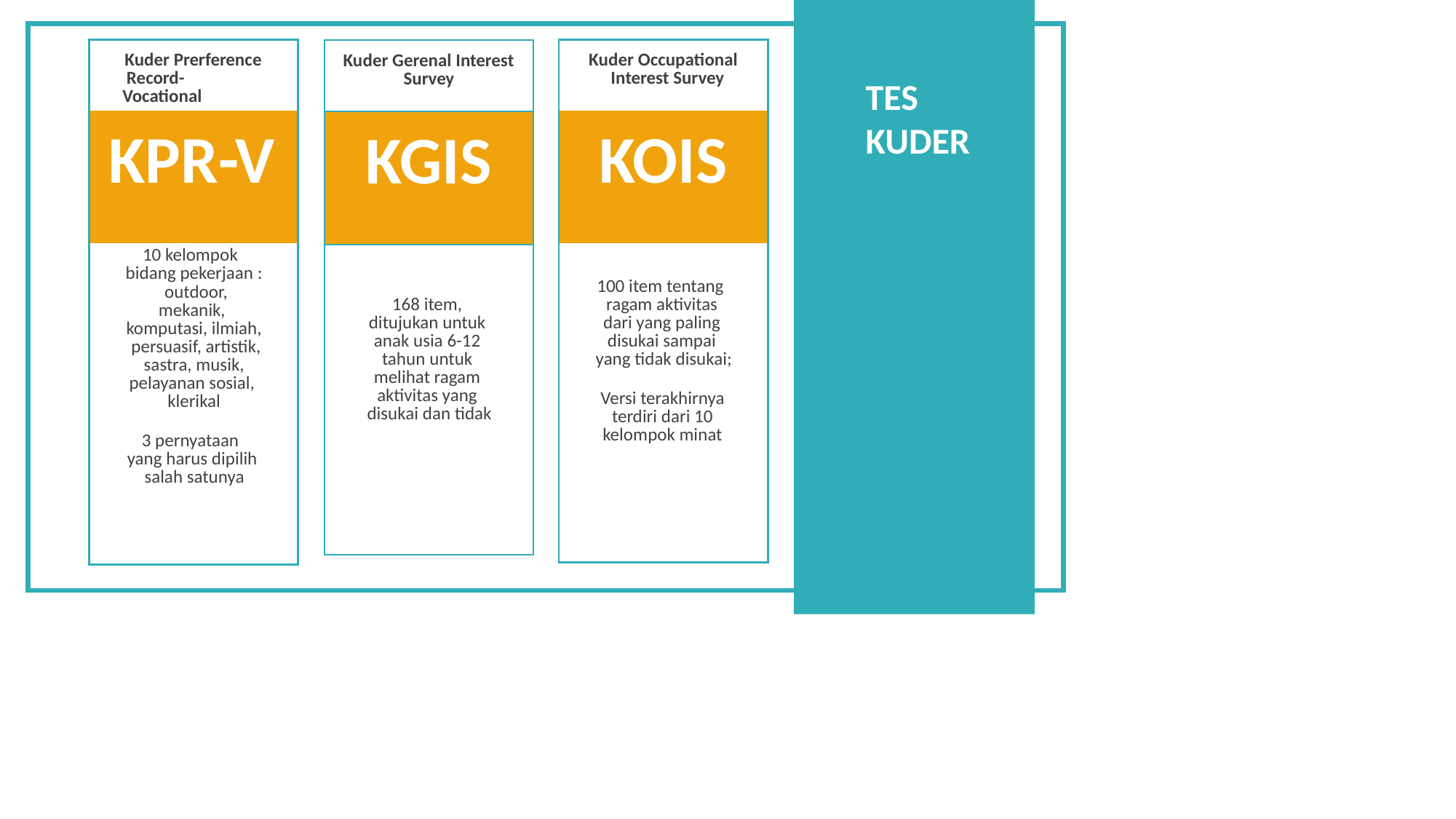

| Kuder Prerference Record- Vocational |
| --- |
| KPR-V |
| 10 kelompok bidang pekerjaan : outdoor, mekanik, komputasi, ilmiah, persuasif, artistik, sastra, musik, pelayanan sosial, klerikal 3 pernyataan yang harus dipilih salah satunya |
| Kuder Occupational Interest Survey |
| --- |
| KOIS |
| 100 item tentang ragam aktivitas dari yang paling disukai sampai yang tidak disukai; Versi terakhirnya terdiri dari 10 kelompok minat |
| Kuder Gerenal Interest Survey |
| --- |
| KGIS |
| 168 item, ditujukan untuk anak usia 6-12 tahun untuk melihat ragam aktivitas yang disukai dan tidak |
# TES KUDER